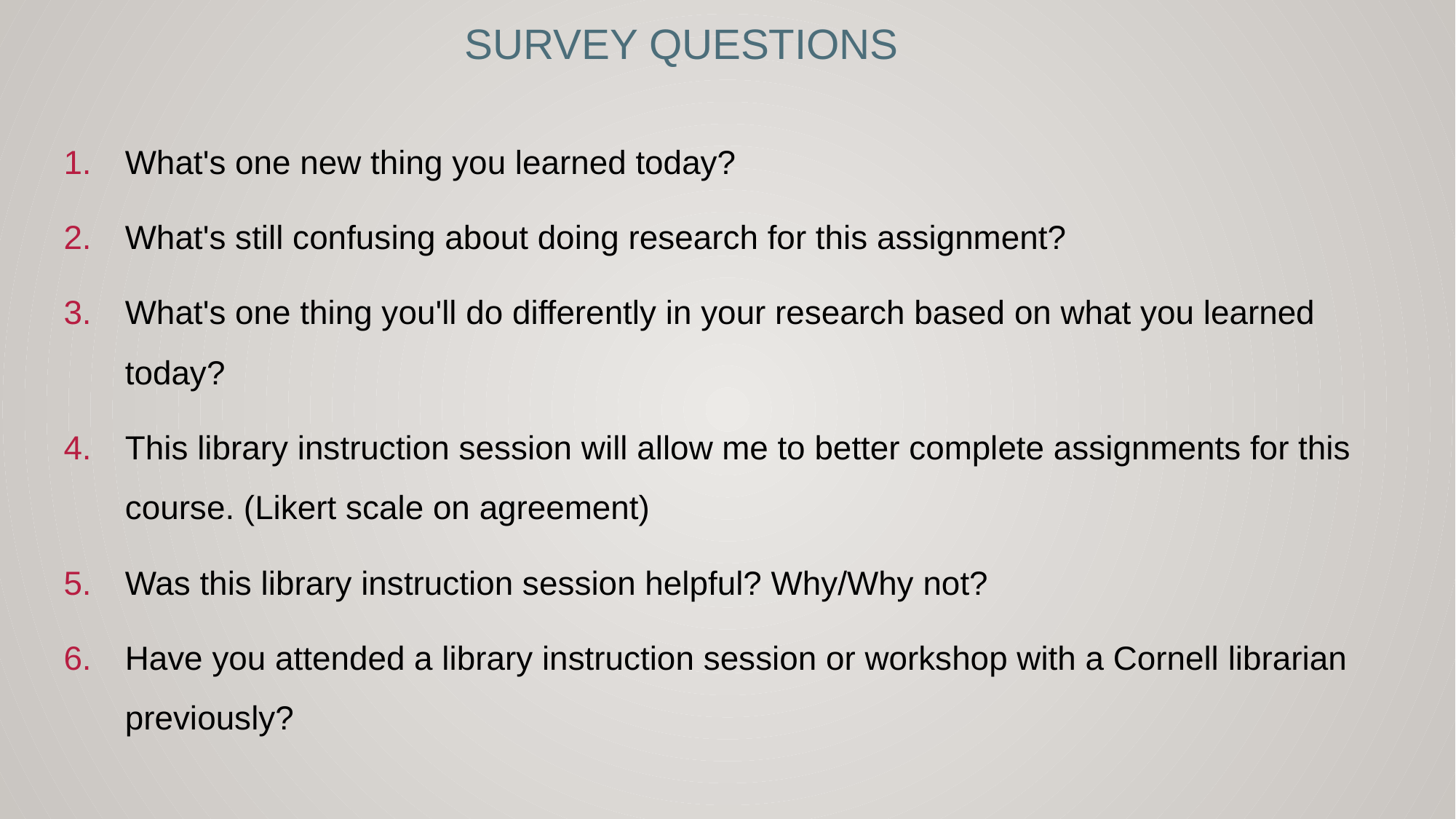

SURVEY Questions
What's one new thing you learned today?
What's still confusing about doing research for this assignment?
What's one thing you'll do differently in your research based on what you learned today?
This library instruction session will allow me to better complete assignments for this course. (Likert scale on agreement)
Was this library instruction session helpful? Why/Why not?
Have you attended a library instruction session or workshop with a Cornell librarian previously?